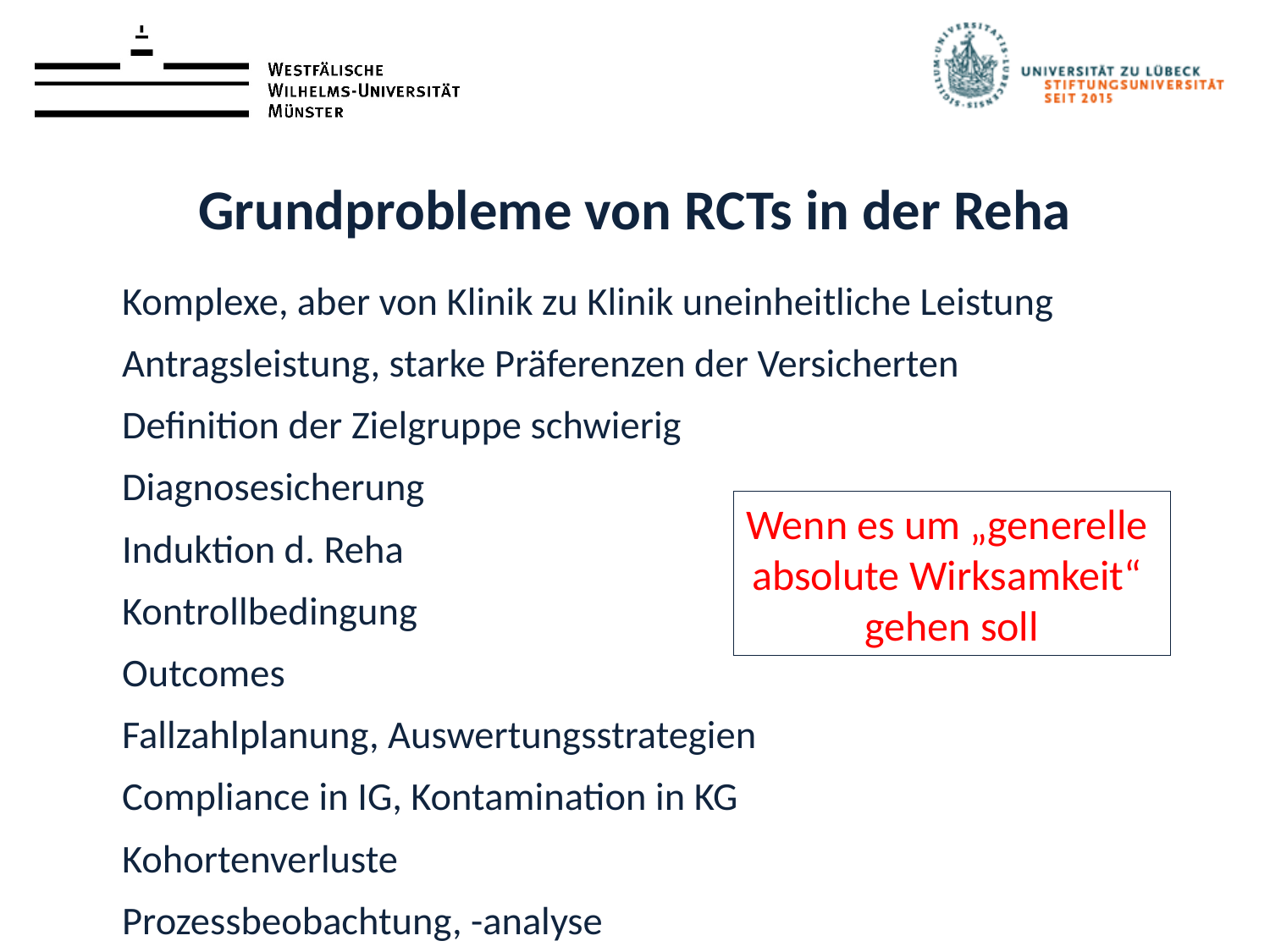

# Grundprobleme von RCTs in der Reha
Komplexe, aber von Klinik zu Klinik uneinheitliche Leistung
Antragsleistung, starke Präferenzen der Versicherten
Definition der Zielgruppe schwierig
Diagnosesicherung
Induktion d. Reha
Kontrollbedingung
Outcomes
Fallzahlplanung, Auswertungsstrategien
Compliance in IG, Kontamination in KG
Kohortenverluste
Prozessbeobachtung, -analyse
Wenn es um „generelle
absolute Wirksamkeit“
gehen soll